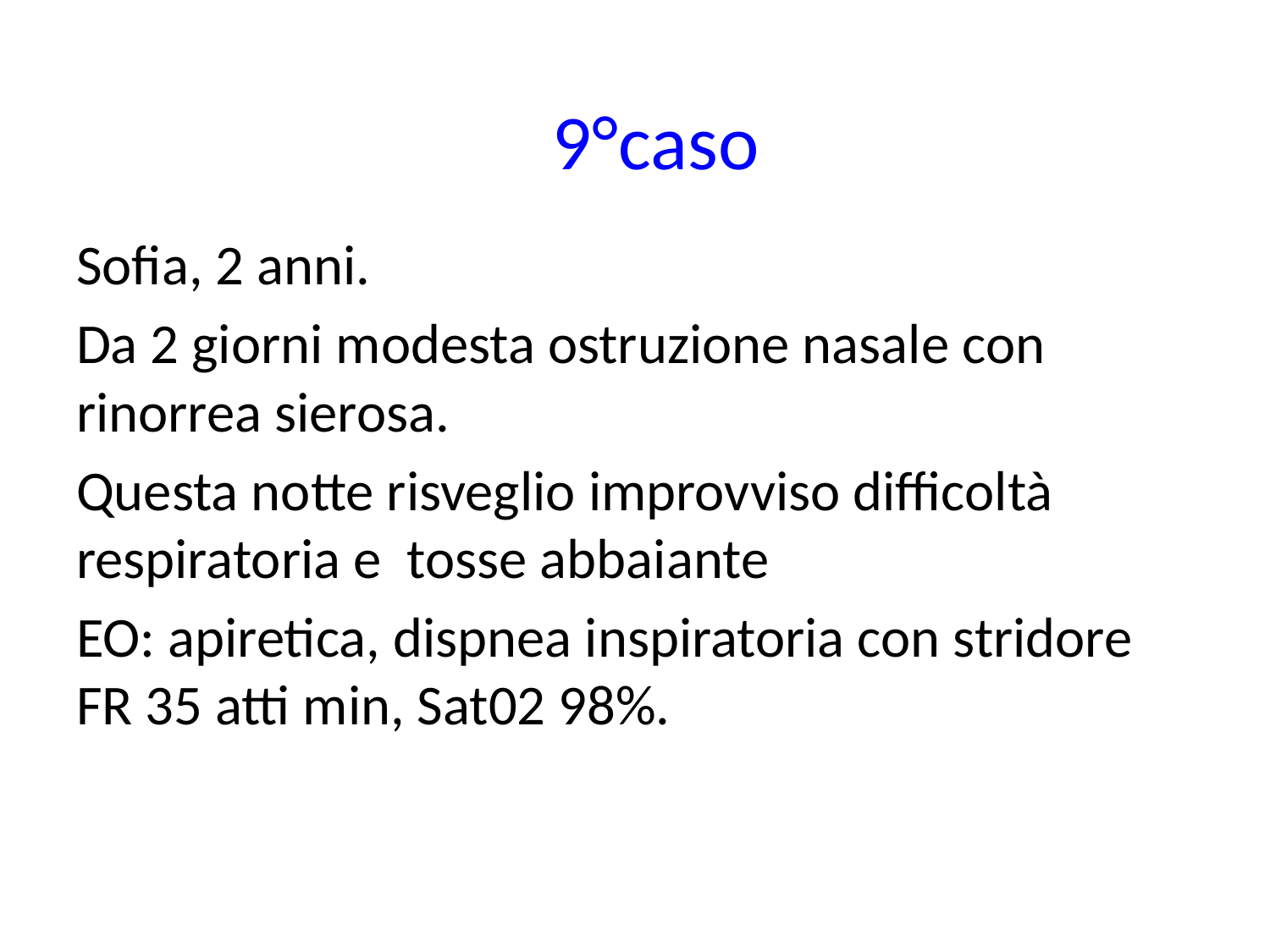

9°caso
Sofia, 2 anni.
Da 2 giorni modesta ostruzione nasale con rinorrea sierosa.
Questa notte risveglio improvviso difficoltà respiratoria e  tosse abbaiante
EO: apiretica, dispnea inspiratoria con stridore FR 35 atti min, Sat02 98%.